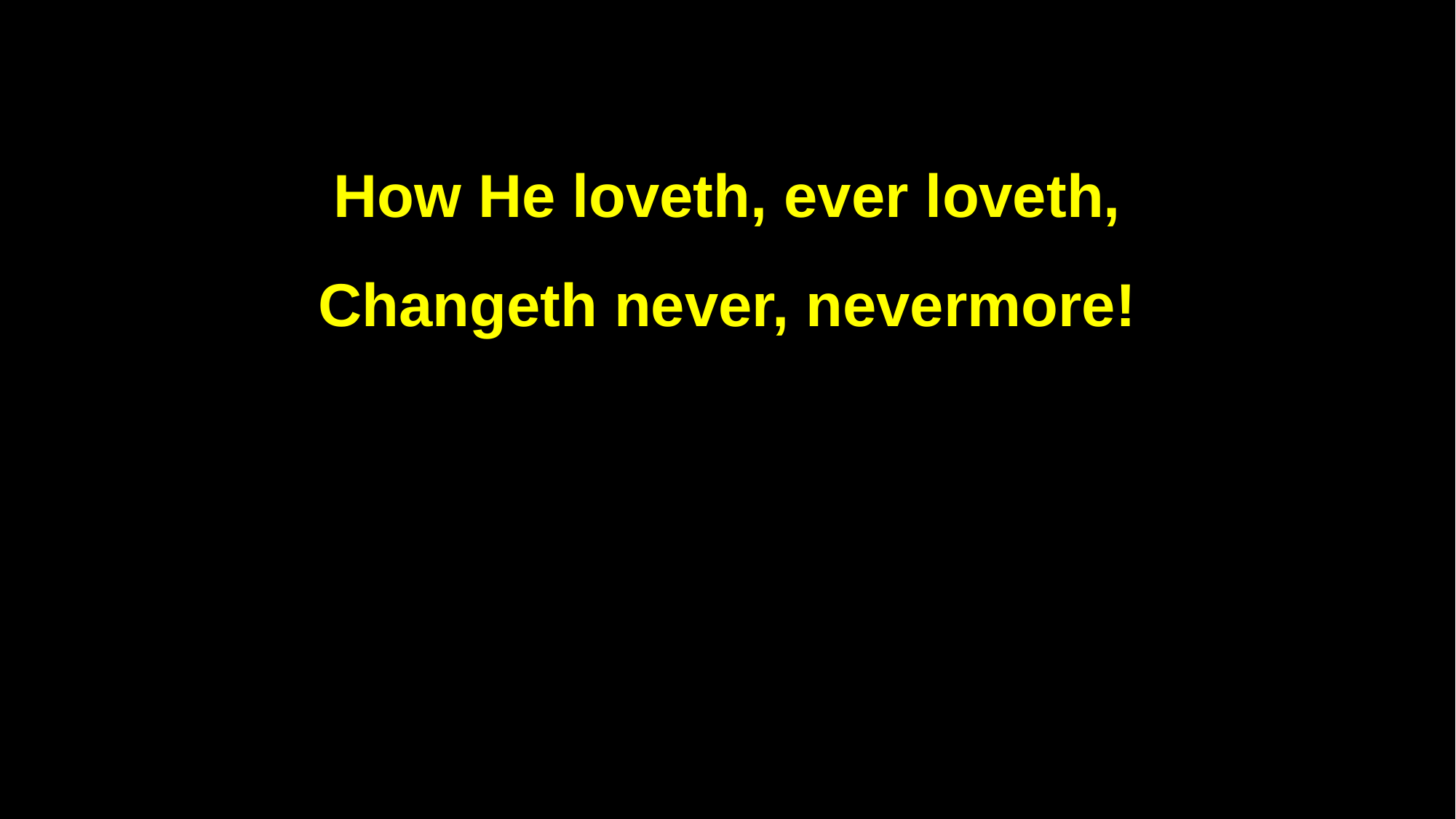

How He loveth, ever loveth,
Changeth never, nevermore!